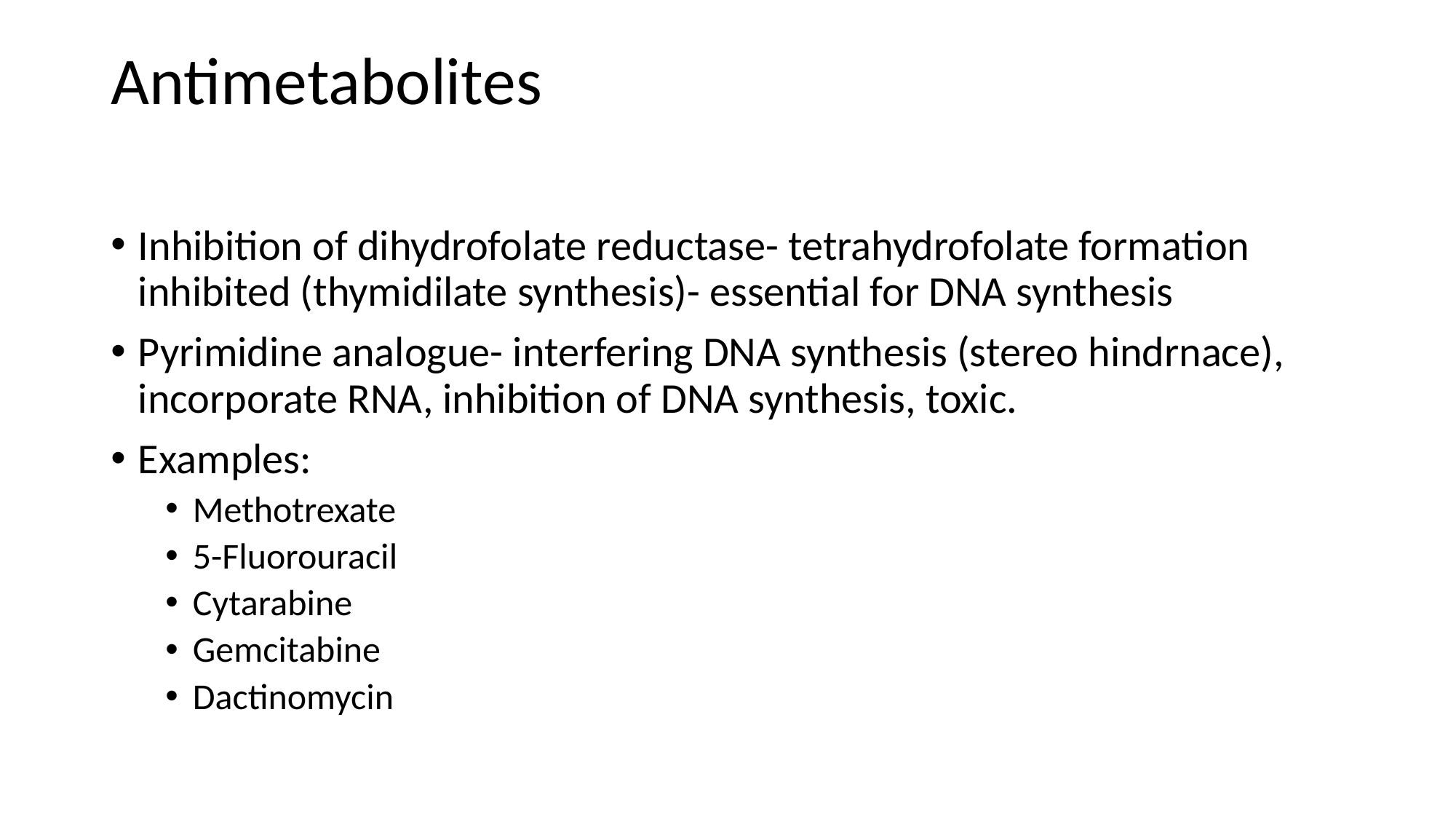

# Antimetabolites
Inhibition of dihydrofolate reductase- tetrahydrofolate formation inhibited (thymidilate synthesis)- essential for DNA synthesis
Pyrimidine analogue- interfering DNA synthesis (stereo hindrnace), incorporate RNA, inhibition of DNA synthesis, toxic.
Examples:
Methotrexate
5-Fluorouracil
Cytarabine
Gemcitabine
Dactinomycin